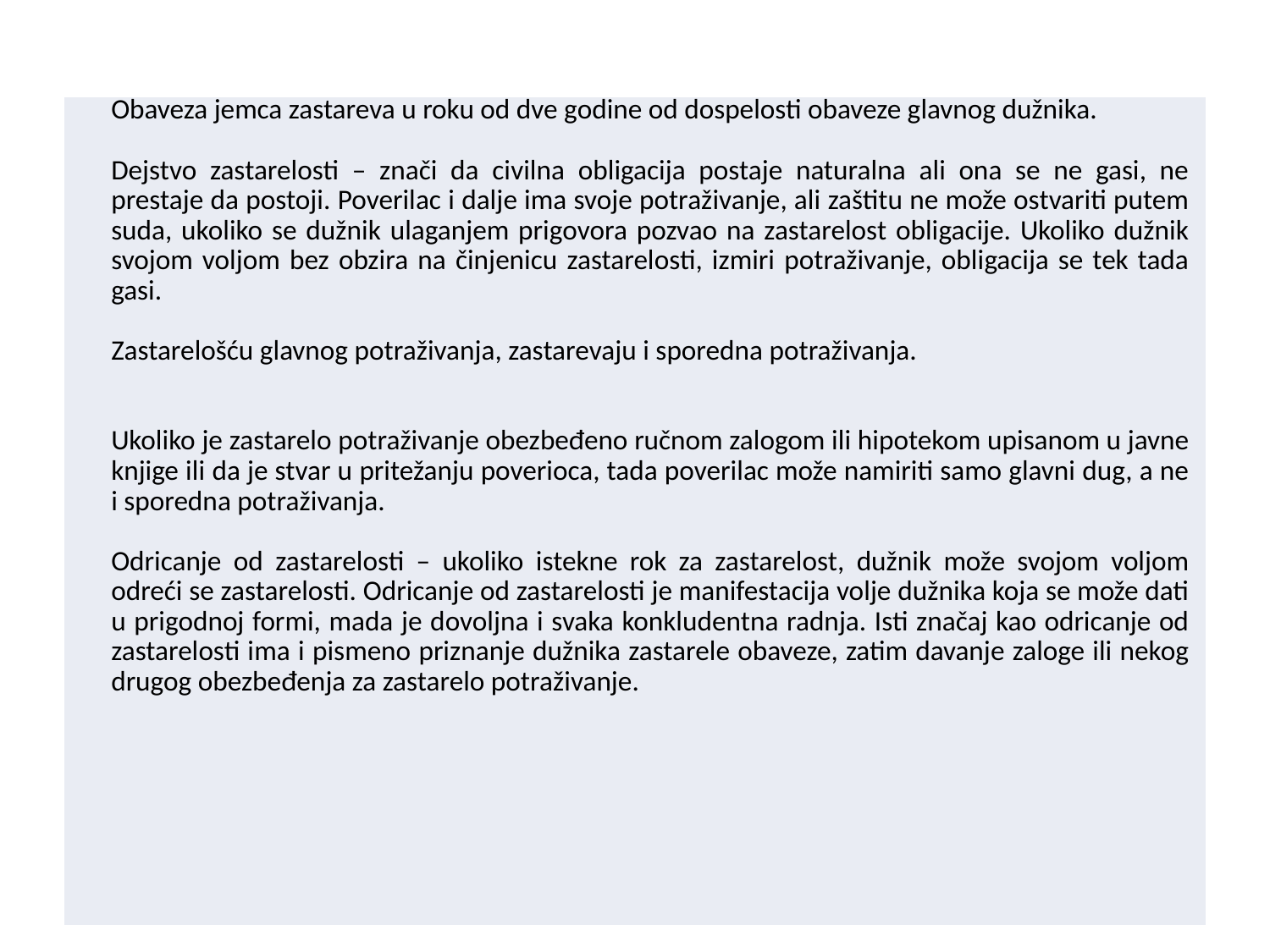

#
| Obaveza jemca zastareva u roku od dve godine od dospelosti obaveze glavnog dužnika.   Dejstvo zastarelosti – znači da civilna obligacija postaje naturalna ali ona se ne gasi, ne prestaje da postoji. Poverilac i dalje ima svoje potraživanje, ali zaštitu ne može ostvariti putem suda, ukoliko se dužnik ulaganjem prigovora pozvao na zastarelost obligacije. Ukoliko dužnik svojom voljom bez obzira na činjenicu zastarelosti, izmiri potraživanje, obligacija se tek tada gasi.   Zastarelošću glavnog potraživanja, zastarevaju i sporedna potraživanja.     Ukoliko je zastarelo potraživanje obezbeđeno ručnom zalogom ili hipotekom upisanom u javne knjige ili da je stvar u pritežanju poverioca, tada poverilac može namiriti samo glavni dug, a ne i sporedna potraživanja.   Odricanje od zastarelosti – ukoliko istekne rok za zastarelost, dužnik može svojom voljom odreći se zastarelosti. Odricanje od zastarelosti je manifestacija volje dužnika koja se može dati u prigodnoj formi, mada je dovoljna i svaka konkludentna radnja. Isti značaj kao odricanje od zastarelosti ima i pismeno priznanje dužnika zastarele obaveze, zatim davanje zaloge ili nekog drugog obezbeđenja za zastarelo potraživanje. |
| --- |